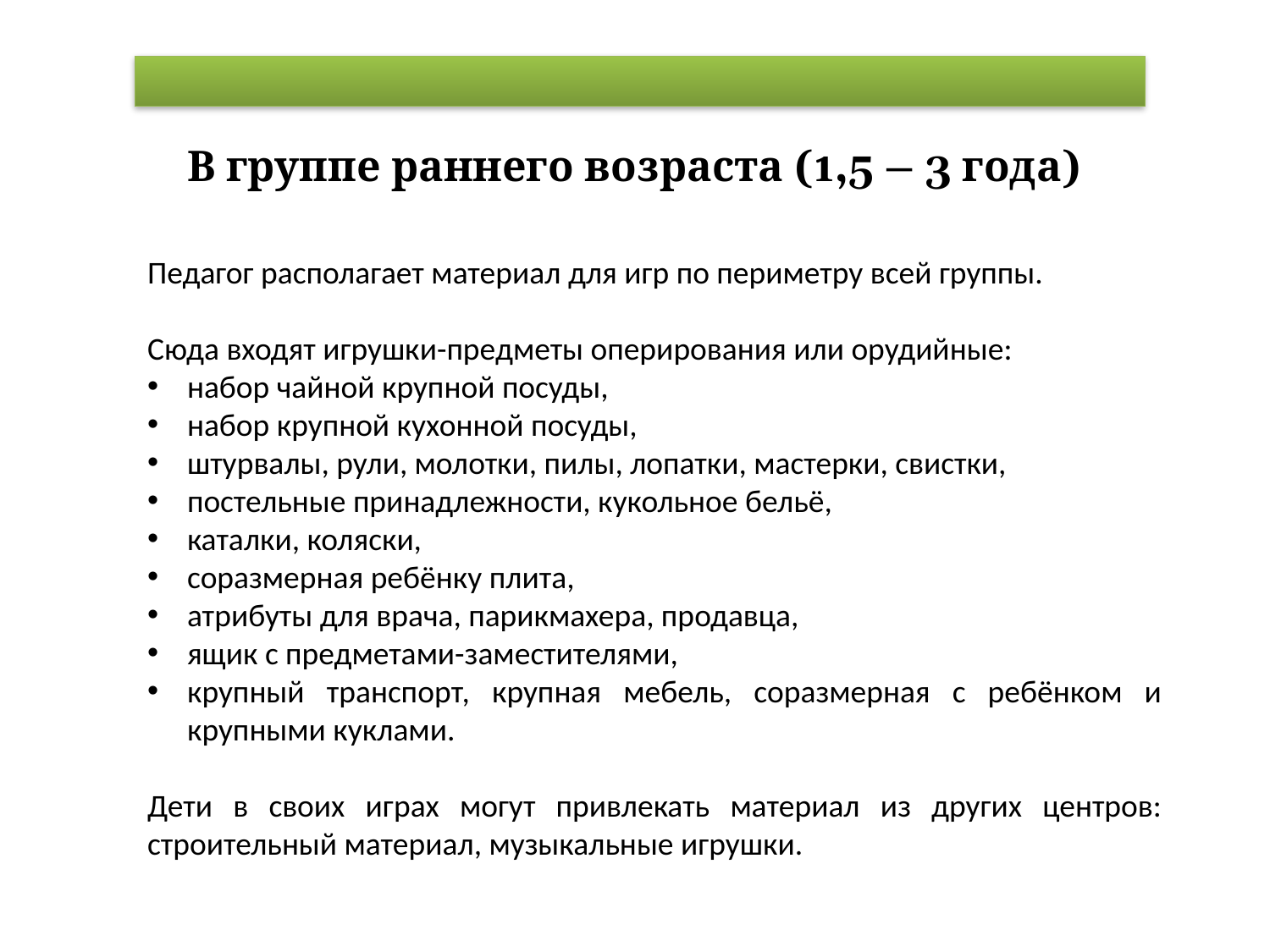

В группе раннего возраста (1,5 – 3 года)
Педагог располагает материал для игр по периметру всей группы.

Сюда входят игрушки-предметы оперирования или орудийные:
набор чайной крупной посуды,
набор крупной кухонной посуды,
штурвалы, рули, молотки, пилы, лопатки, мастерки, свистки,
постельные принадлежности, кукольное бельё,
каталки, коляски,
соразмерная ребёнку плита,
атрибуты для врача, парикмахера, продавца,
ящик с предметами-заместителями,
крупный транспорт, крупная мебель, соразмерная с ребёнком и крупными куклами.

Дети в своих играх могут привлекать материал из других центров: строительный материал, музыкальные игрушки.